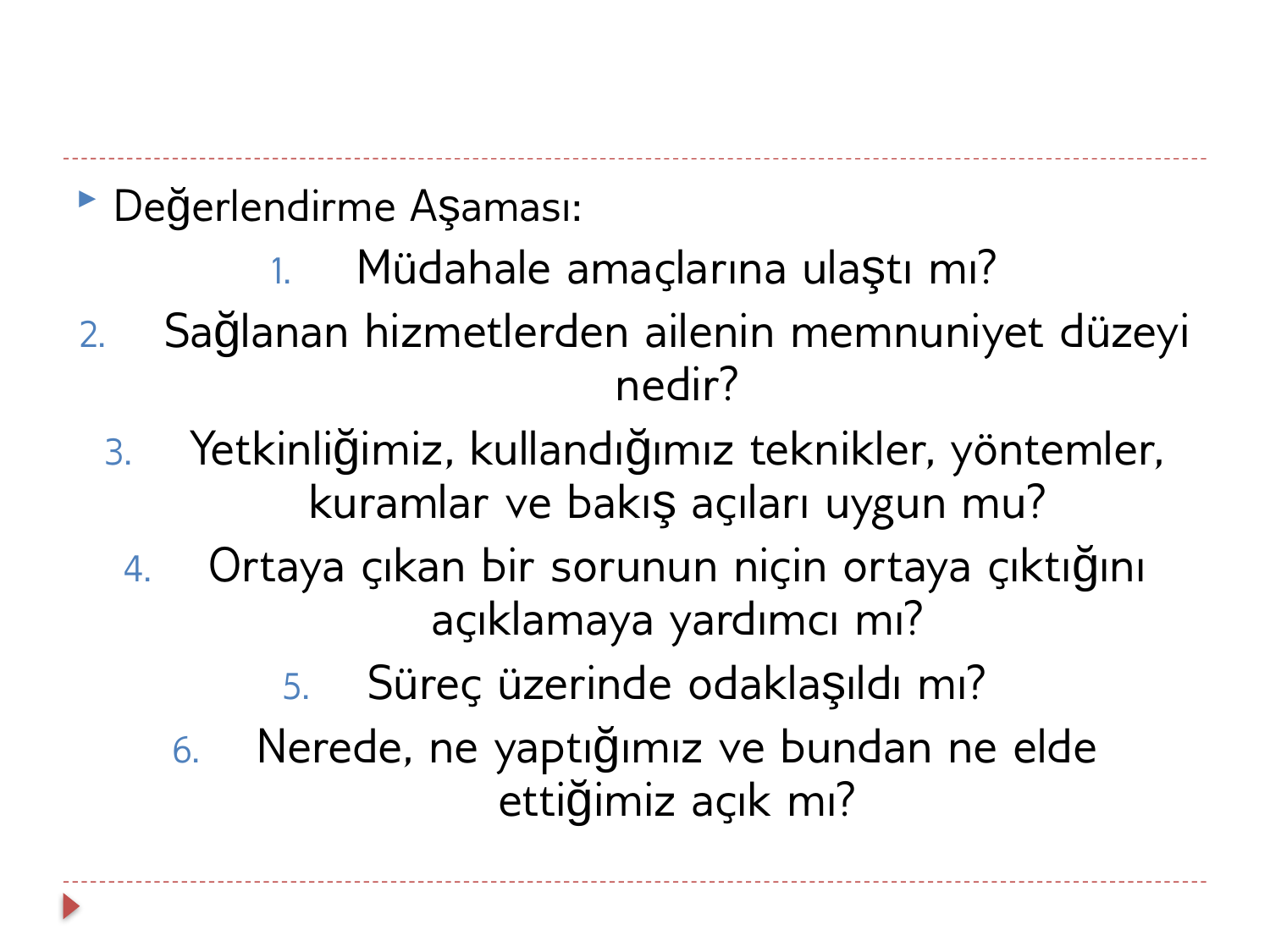

#
Değerlendirme Aşaması:
Müdahale amaçlarına ulaştı mı?
Sağlanan hizmetlerden ailenin memnuniyet düzeyi nedir?
Yetkinliğimiz, kullandığımız teknikler, yöntemler, kuramlar ve bakış açıları uygun mu?
Ortaya çıkan bir sorunun niçin ortaya çıktığını açıklamaya yardımcı mı?
Süreç üzerinde odaklaşıldı mı?
Nerede, ne yaptığımız ve bundan ne elde ettiğimiz açık mı?